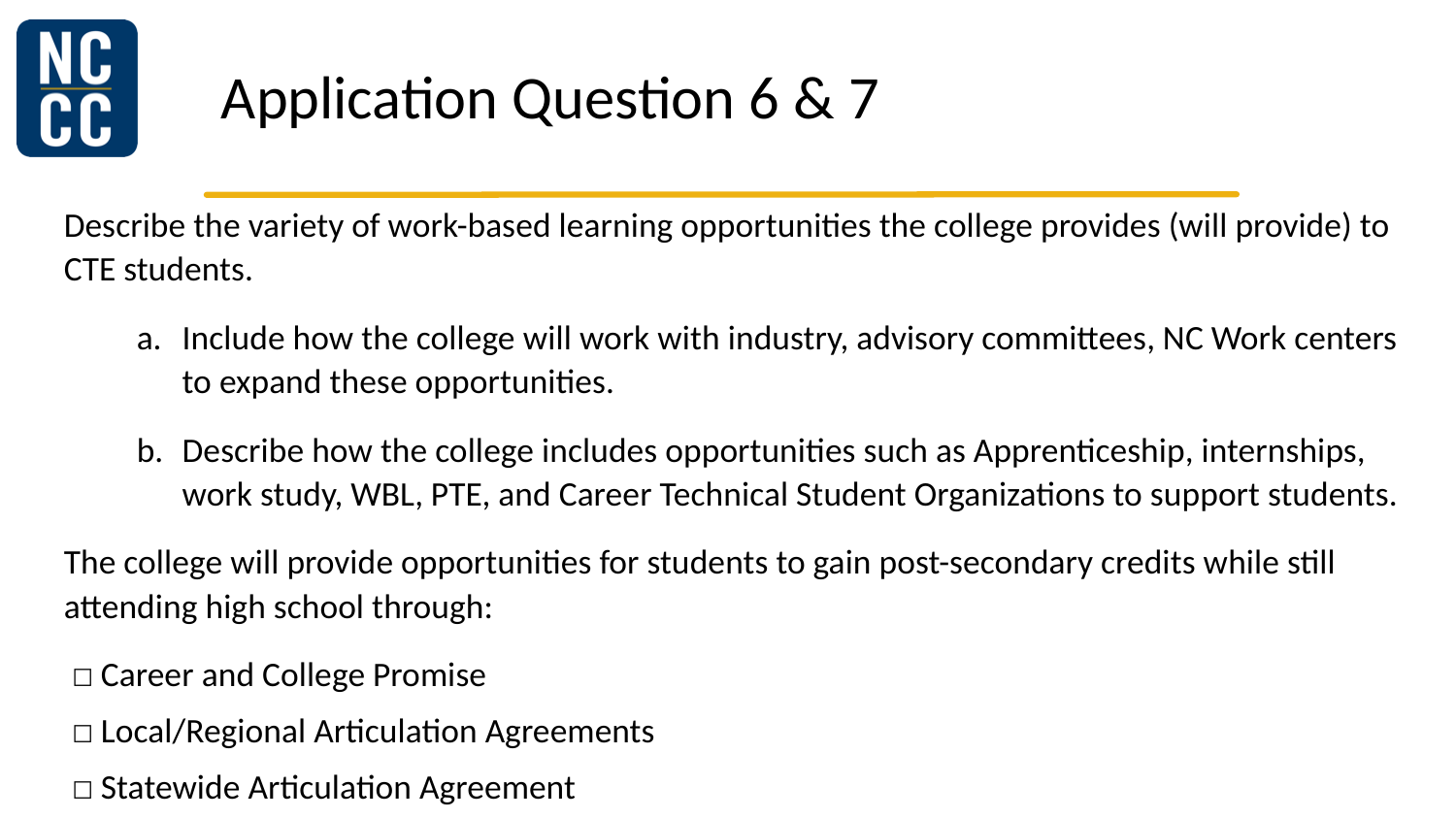

# Application Question 6 & 7
Describe the variety of work-based learning opportunities the college provides (will provide) to CTE students.
Include how the college will work with industry, advisory committees, NC Work centers to expand these opportunities.
Describe how the college includes opportunities such as Apprenticeship, internships, work study, WBL, PTE, and Career Technical Student Organizations to support students.
The college will provide opportunities for students to gain post-secondary credits while still attending high school through:
☐ Career and College Promise
☐ Local/Regional Articulation Agreements
☐ Statewide Articulation Agreement